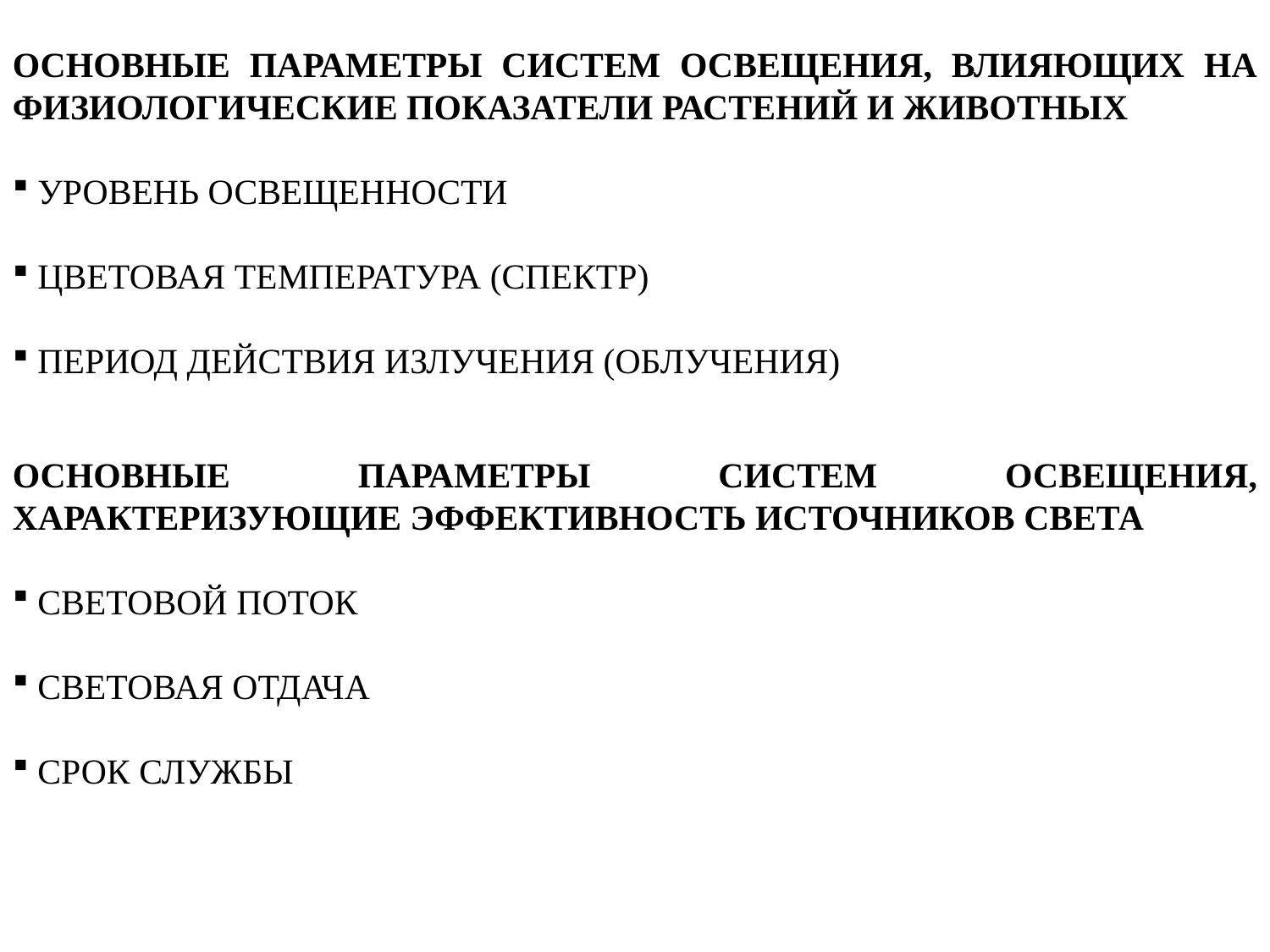

ОСНОВНЫЕ ПАРАМЕТРЫ СИСТЕМ ОСВЕЩЕНИЯ, ВЛИЯЮЩИХ НА ФИЗИОЛОГИЧЕСКИЕ ПОКАЗАТЕЛИ РАСТЕНИЙ И ЖИВОТНЫХ

 УРОВЕНЬ ОСВЕЩЕННОСТИ

 ЦВЕТОВАЯ ТЕМПЕРАТУРА (СПЕКТР)

 ПЕРИОД ДЕЙСТВИЯ ИЗЛУЧЕНИЯ (ОБЛУЧЕНИЯ)
ОСНОВНЫЕ ПАРАМЕТРЫ СИСТЕМ ОСВЕЩЕНИЯ, ХАРАКТЕРИЗУЮЩИЕ ЭФФЕКТИВНОСТЬ ИСТОЧНИКОВ СВЕТА

 СВЕТОВОЙ ПОТОК

 СВЕТОВАЯ ОТДАЧА

 СРОК СЛУЖБЫ